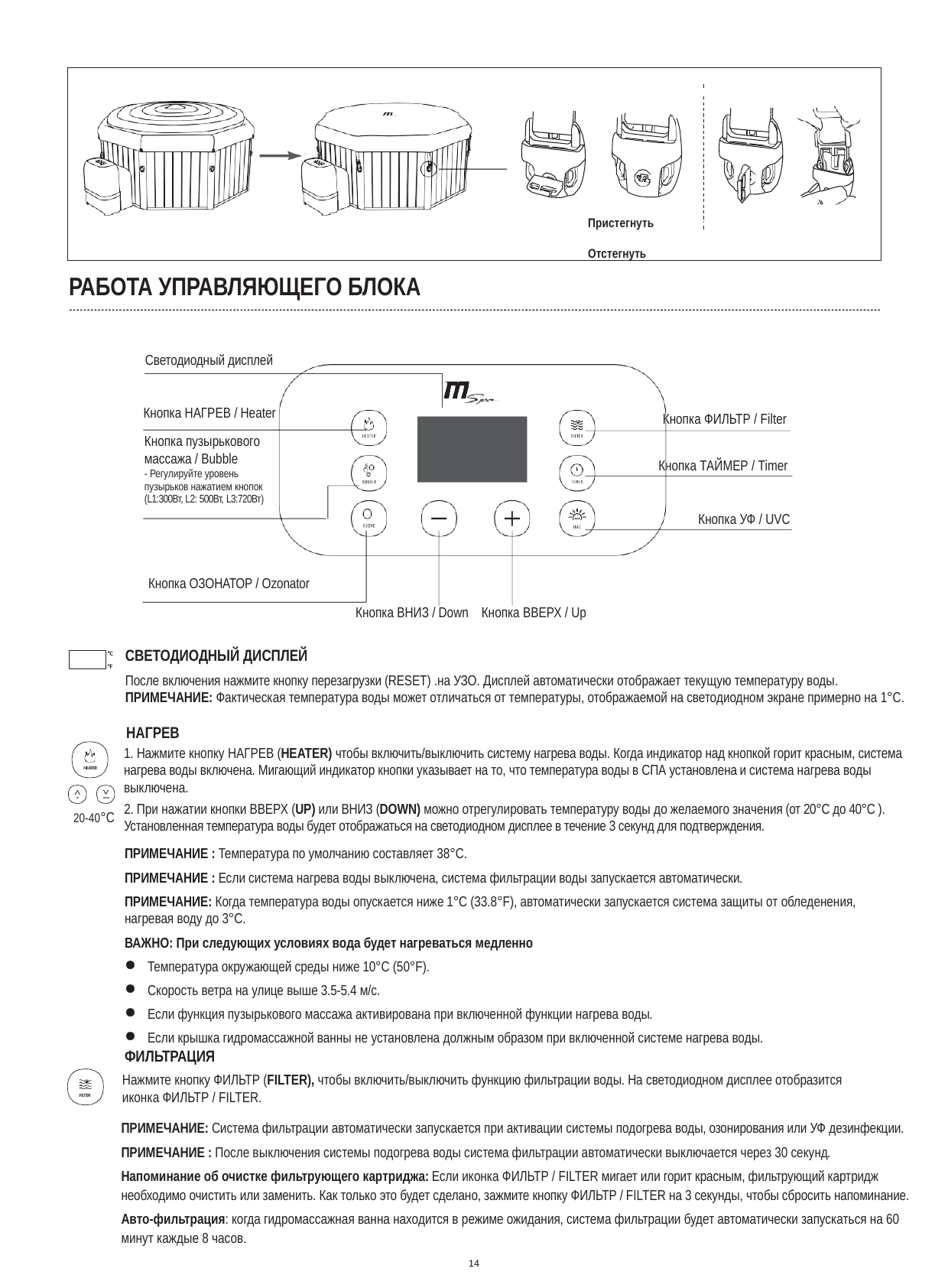

Пристегнуть	Отстегнуть

РАБОТА УПРАВЛЯЮЩЕГО БЛОКА

Светодиодный дисплей

Кнопка НАГРЕВ / Heater
Кнопка ФИЛЬТР / Filter
Кнопка пузырькового массажа / Bubble
- Регулируйте уровень пузырьков нажатием кнопок
(L1:300Вт, L2: 500Вт, L3:720Вт)
Кнопка ТАЙМЕР / Timer
Кнопка УФ / UVC
Кнопка ОЗОНАТОР / Ozonator
Кнопка ВНИЗ / Down    Кнопка ВВЕРХ / Up
СВЕТОДИОДНЫЙ ДИСПЛЕЙ
После включения нажмите кнопку перезагрузки (RESET) .на УЗО. Дисплей автоматически отображает текущую температуру воды.  ПРИМЕЧАНИЕ: Фактическая температура воды может отличаться от температуры, отображаемой на светодиодном экране примерно на 1°C.
°C
°F

НАГРЕВ

1. Нажмите кнопку НАГРЕВ (HEATER) чтобы включить/выключить систему нагрева воды. Когда индикатор над кнопкой горит красным, система нагрева воды включена. Мигающий индикатор кнопки указывает на то, что температура воды в СПА установлена и система нагрева воды выключена.

HEATER

UP
DOWN
2. При нажатии кнопки ВВЕРХ (UP) или ВНИЗ (DOWN) можно отрегулировать температуру воды до желаемого значения (от 20°C до 40°C ). Установленная температура воды будет отображаться на светодиодном дисплее в течение 3 секунд для подтверждения.
20-40°C
ПРИМЕЧАНИЕ : Температура по умолчанию составляет 38°C.
ПРИМЕЧАНИЕ : Если система нагрева воды выключена, система фильтрации воды запускается автоматически.
ПРИМЕЧАНИЕ: Когда температура воды опускается ниже 1°C (33.8°F), автоматически запускается система защиты от обледенения, нагревая воду до 3°C.
ВАЖНО: При следующих условиях вода будет нагреваться медленно
Температура окружающей среды ниже 10°C (50°F).
Скорость ветра на улице выше 3.5-5.4 м/с.
Если функция пузырькового массажа активирована при включенной функции нагрева воды.
Если крышка гидромассажной ванны не установлена должным образом при включенной системе нагрева воды.
ФИЛЬТРАЦИЯ

Нажмите кнопку ФИЛЬТР (FILTER), чтобы включить/выключить функцию фильтрации воды. На светодиодном дисплее отобразится иконка ФИЛЬТР / FILTER.

FILTER
ПРИМЕЧАНИЕ: Система фильтрации автоматически запускается при активации системы подогрева воды, озонирования или УФ дезинфекции.
ПРИМЕЧАНИЕ : После выключения системы подогрева воды система фильтрации автоматически выключается через 30 секунд.
Напоминание об очистке фильтрующего картриджа: Если иконка ФИЛЬТР / FILTER мигает или горит красным, фильтрующий картридж необходимо очистить или заменить. Как только это будет сделано, зажмите кнопку ФИЛЬТР / FILTER на 3 секунды, чтобы сбросить напоминание.
Авто-фильтрация: когда гидромассажная ванна находится в режиме ожидания, система фильтрации будет автоматически запускаться на 60 минут каждые 8 часов.

14